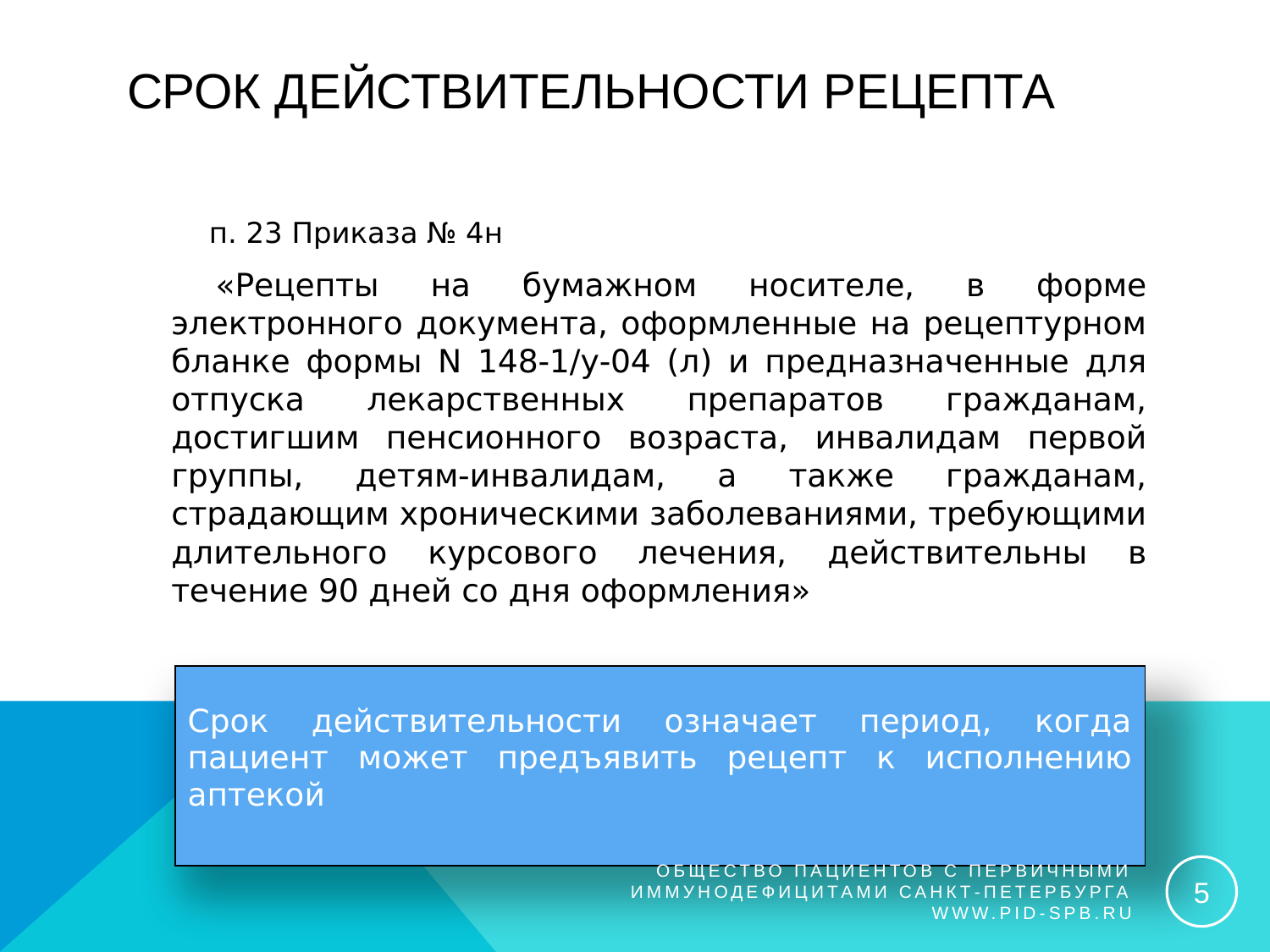

# срок действительности рецепта

    п. 23 Приказа № 4н
«Рецепты на бумажном носителе, в форме электронного документа, оформленные на рецептурном бланке формы N 148-1/у-04 (л) и предназначенные для отпуска лекарственных препаратов гражданам, достигшим пенсионного возраста, инвалидам первой группы, детям-инвалидам, а также гражданам, страдающим хроническими заболеваниями, требующими длительного курсового лечения, действительны в течение 90 дней со дня оформления»

| Срок действительности означает период, когда пациент может предъявить рецепт к исполнению аптекой |
| --- |
5
ОБЩЕСТВО ПАЦИЕНТОВ С ПЕРВИЧНЫМИ ИММУНОДЕФИЦИТАМИ САНКТ-ПЕТЕРБУРГА
  WWW.PID-SPB.RU